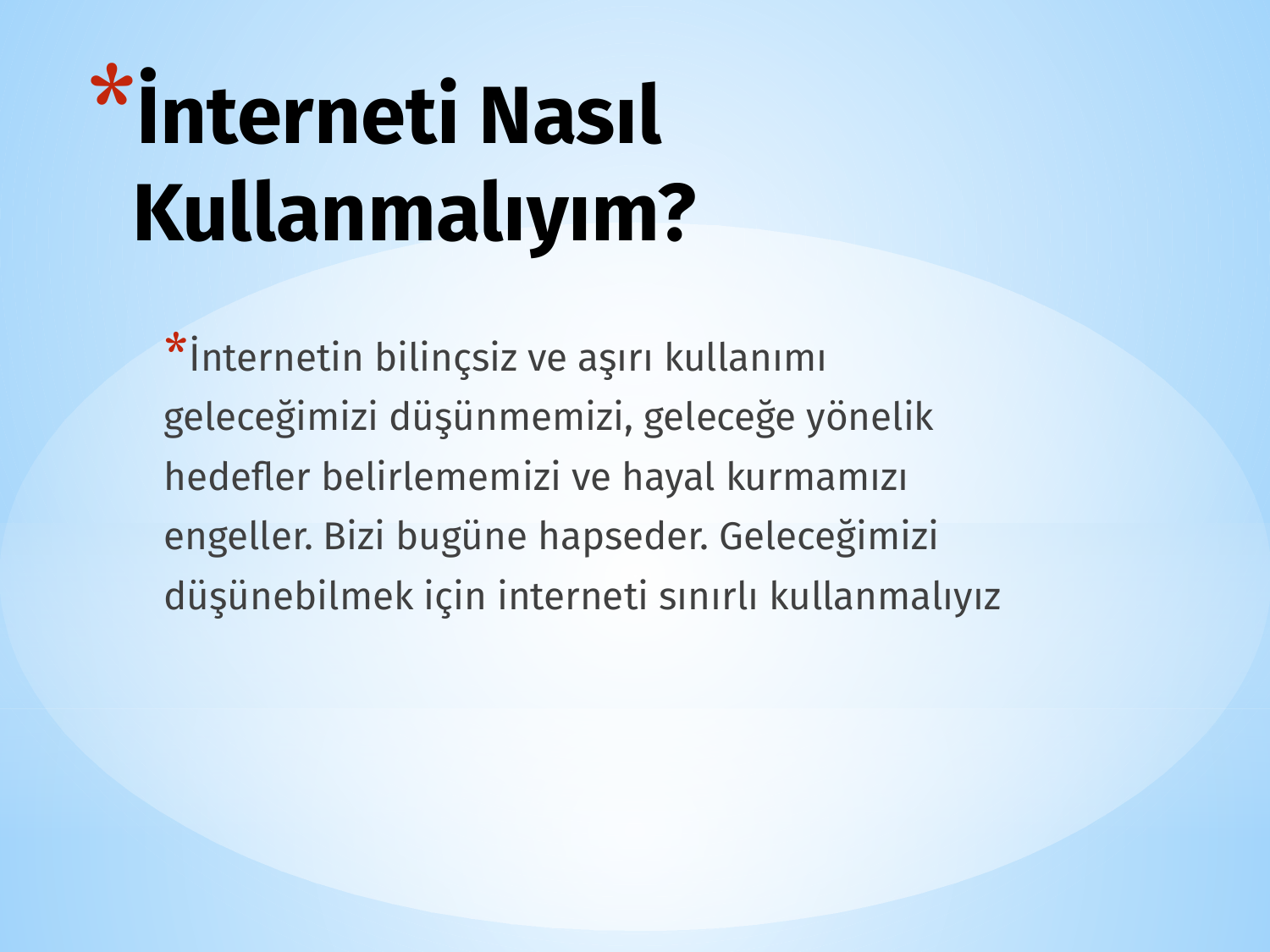

# İnterneti Nasıl Kullanmalıyım?
İnternetin bilinçsiz ve aşırı kullanımı
geleceğimizi düşünmemizi, geleceğe yönelik
hedefler belirlememizi ve hayal kurmamızı
engeller. Bizi bugüne hapseder. Geleceğimizi
düşünebilmek için interneti sınırlı kullanmalıyız